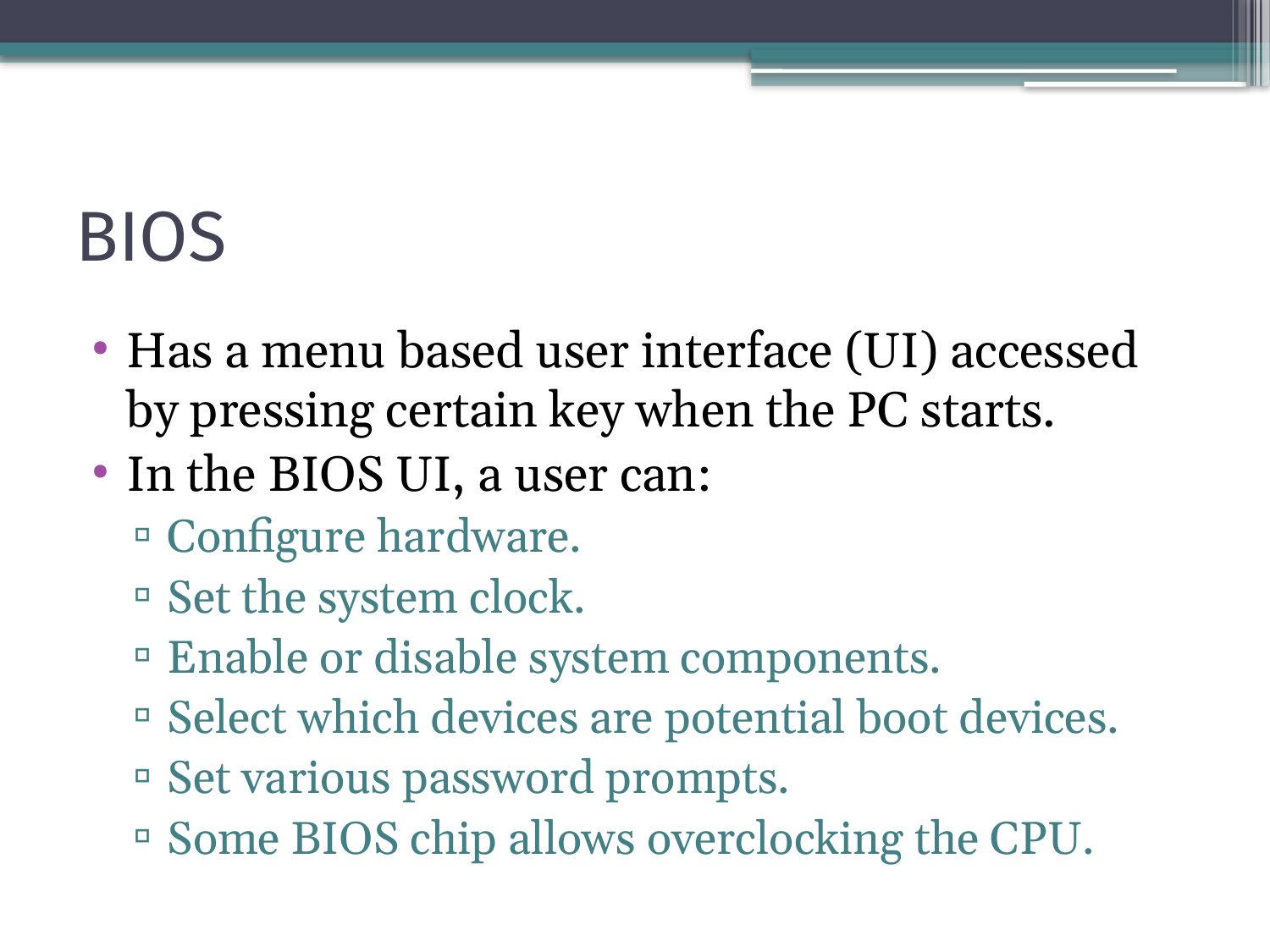

# BIOS
Has a menu based user interface (UI) accessed by pressing certain key when the PC starts.
In the BIOS UI, a user can:
Configure hardware.
Set the system clock.
Enable or disable system components.
Select which devices are potential boot devices.
Set various password prompts.
Some BIOS chip allows overclocking the CPU.